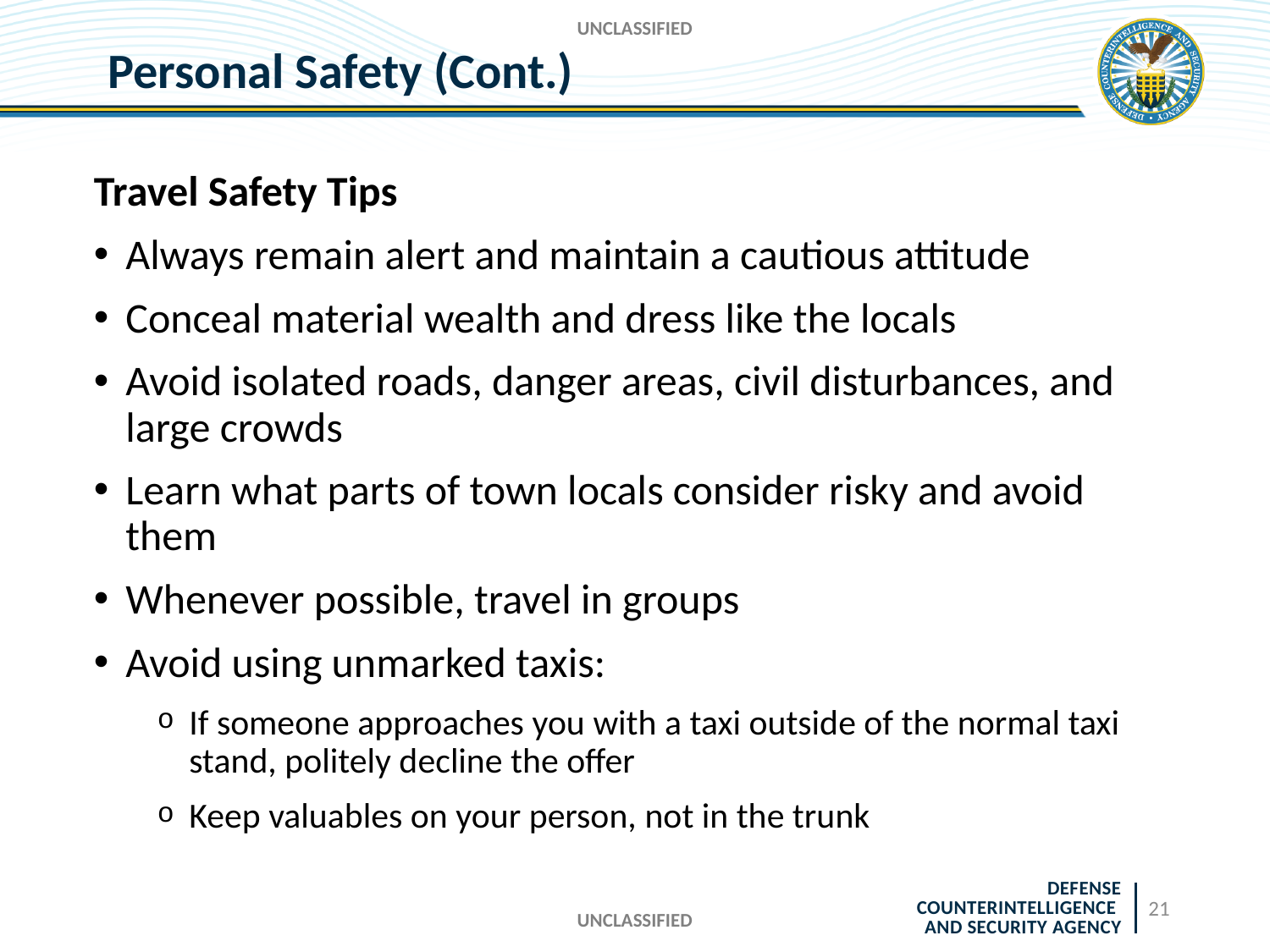

UNCLASSIFIED
# Personal Safety (Cont.)
Travel Safety Tips
Always remain alert and maintain a cautious attitude
Conceal material wealth and dress like the locals
Avoid isolated roads, danger areas, civil disturbances, and large crowds
Learn what parts of town locals consider risky and avoid them
Whenever possible, travel in groups
Avoid using unmarked taxis:
If someone approaches you with a taxi outside of the normal taxi stand, politely decline the offer
Keep valuables on your person, not in the trunk
21
UNCLASSIFIED